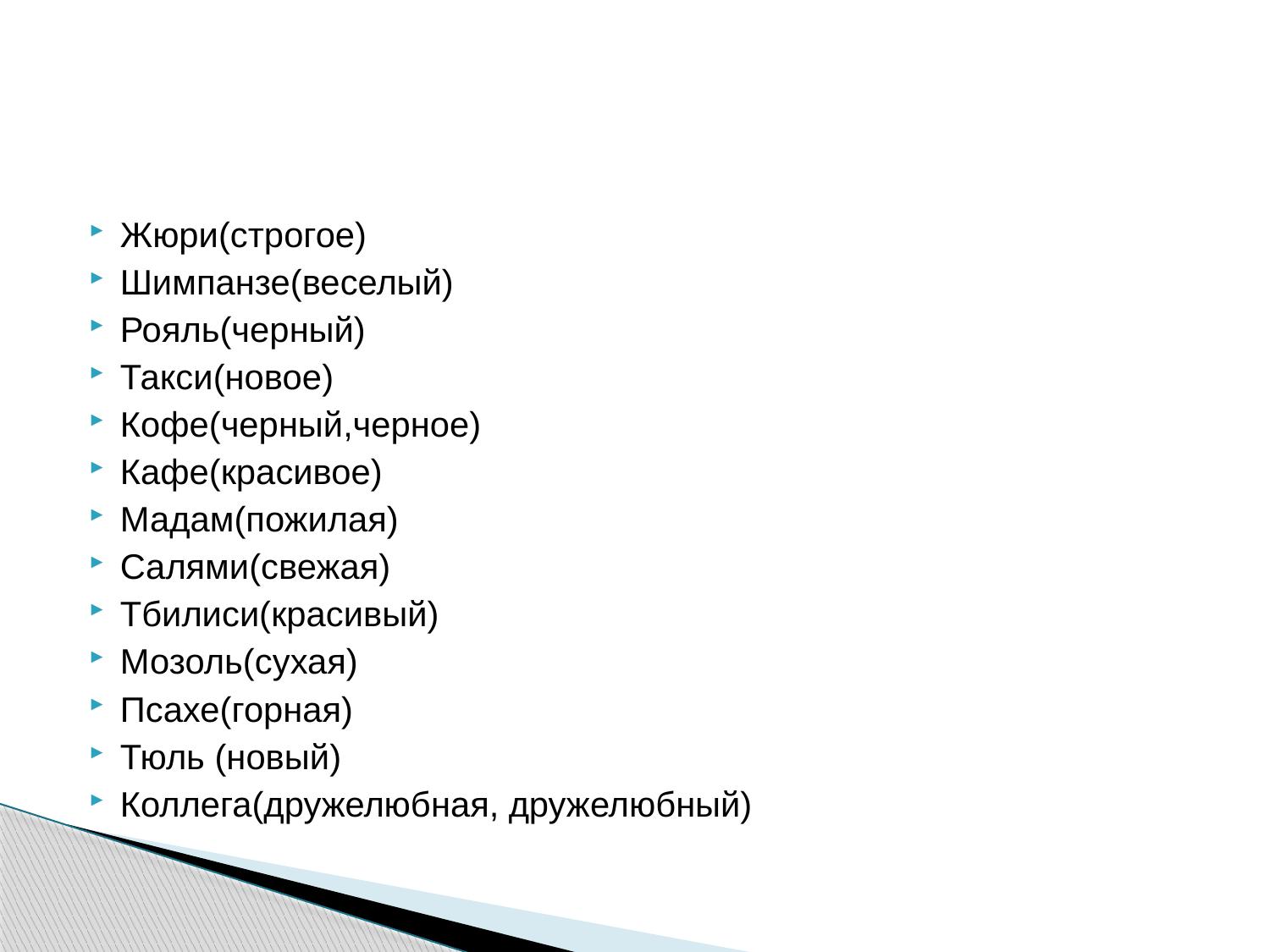

#
Жюри(строгое)
Шимпанзе(веселый)
Рояль(черный)
Такси(новое)
Кофе(черный,черное)
Кафе(красивое)
Мадам(пожилая)
Салями(свежая)
Тбилиси(красивый)
Мозоль(сухая)
Псахе(горная)
Тюль (новый)
Коллега(дружелюбная, дружелюбный)